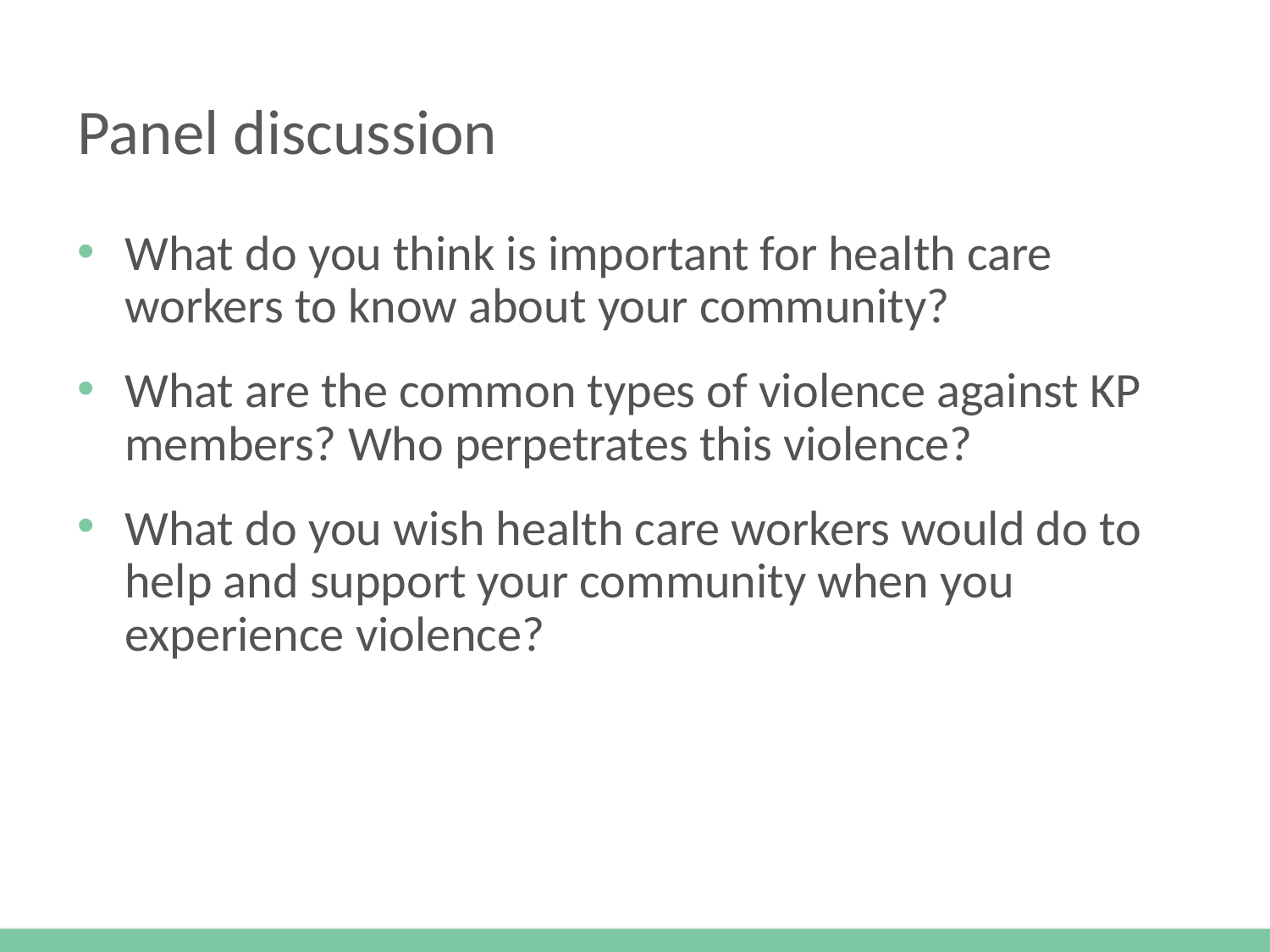

# Panel discussion
What do you think is important for health care workers to know about your community?
What are the common types of violence against KP members? Who perpetrates this violence?
What do you wish health care workers would do to help and support your community when you experience violence?